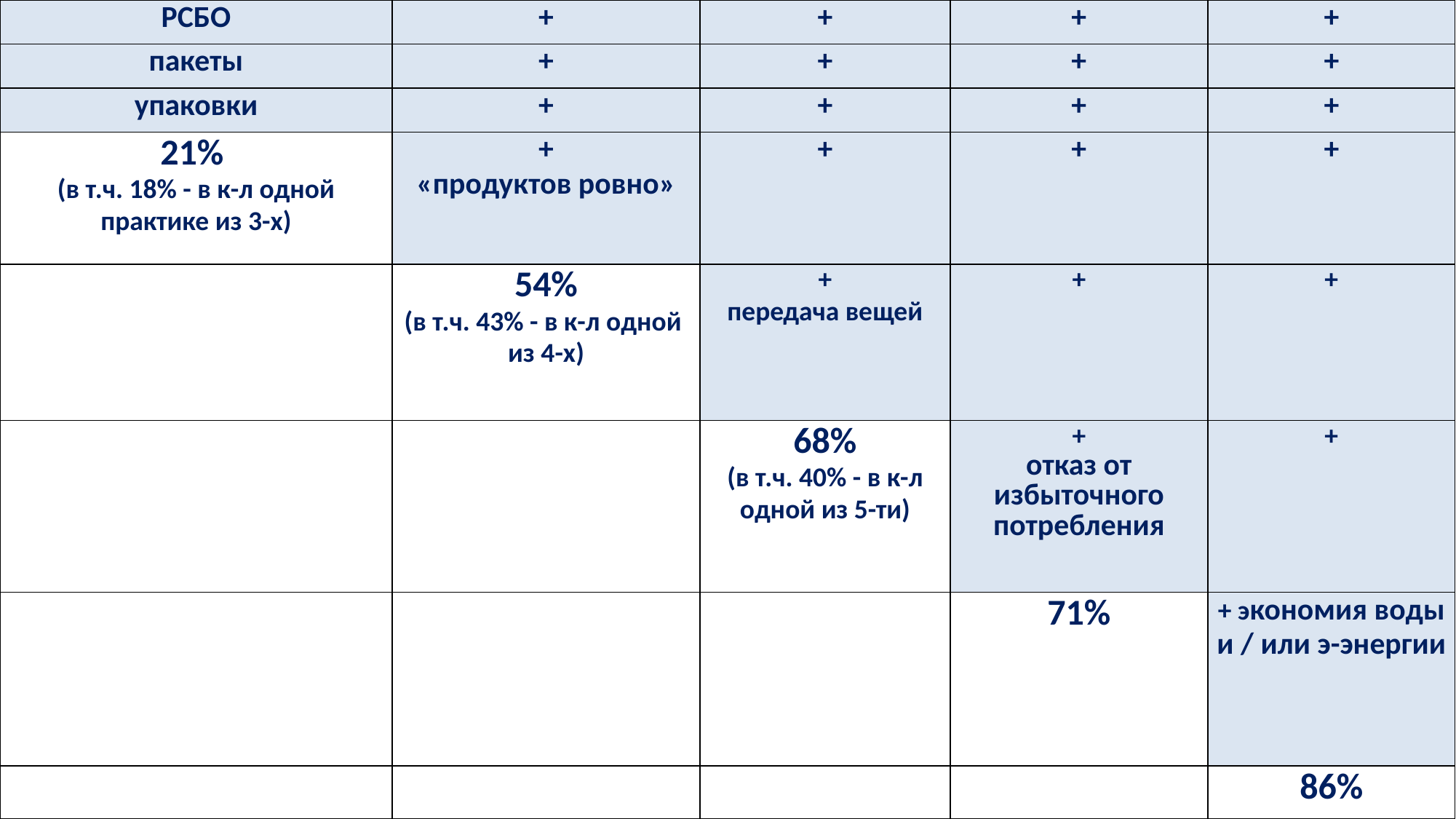

| РСБО | + | + | + | + |
| --- | --- | --- | --- | --- |
| пакеты | + | + | + | + |
| упаковки | + | + | + | + |
| 21% (в т.ч. 18% - в к-л одной практике из 3-х) | + «продуктов ровно» | + | + | + |
|  | 54% (в т.ч. 43% - в к-л одной из 4-х) | + передача вещей | + | + |
|  |  | 68% (в т.ч. 40% - в к-л одной из 5-ти) | + отказ от избыточного потребления | + |
|  |  |  | 71% | + экономия воды и / или э-энергии |
|  |  |  |  | 86% |